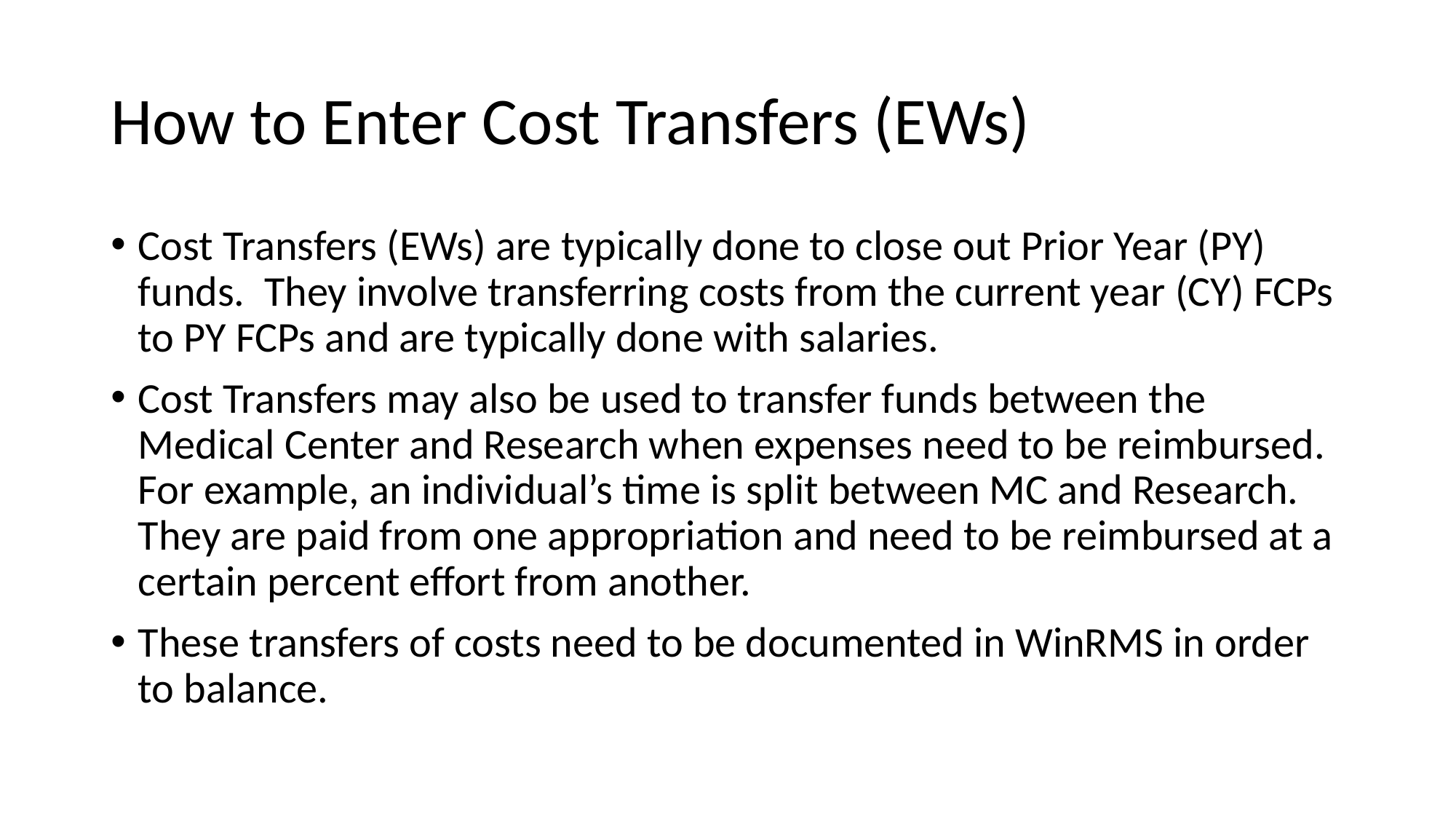

# How to Enter Cost Transfers (EWs)
Cost Transfers (EWs) are typically done to close out Prior Year (PY) funds.  They involve transferring costs from the current year (CY) FCPs to PY FCPs and are typically done with salaries.
Cost Transfers may also be used to transfer funds between the Medical Center and Research when expenses need to be reimbursed.  For example, an individual’s time is split between MC and Research.  They are paid from one appropriation and need to be reimbursed at a certain percent effort from another.
These transfers of costs need to be documented in WinRMS in order to balance.